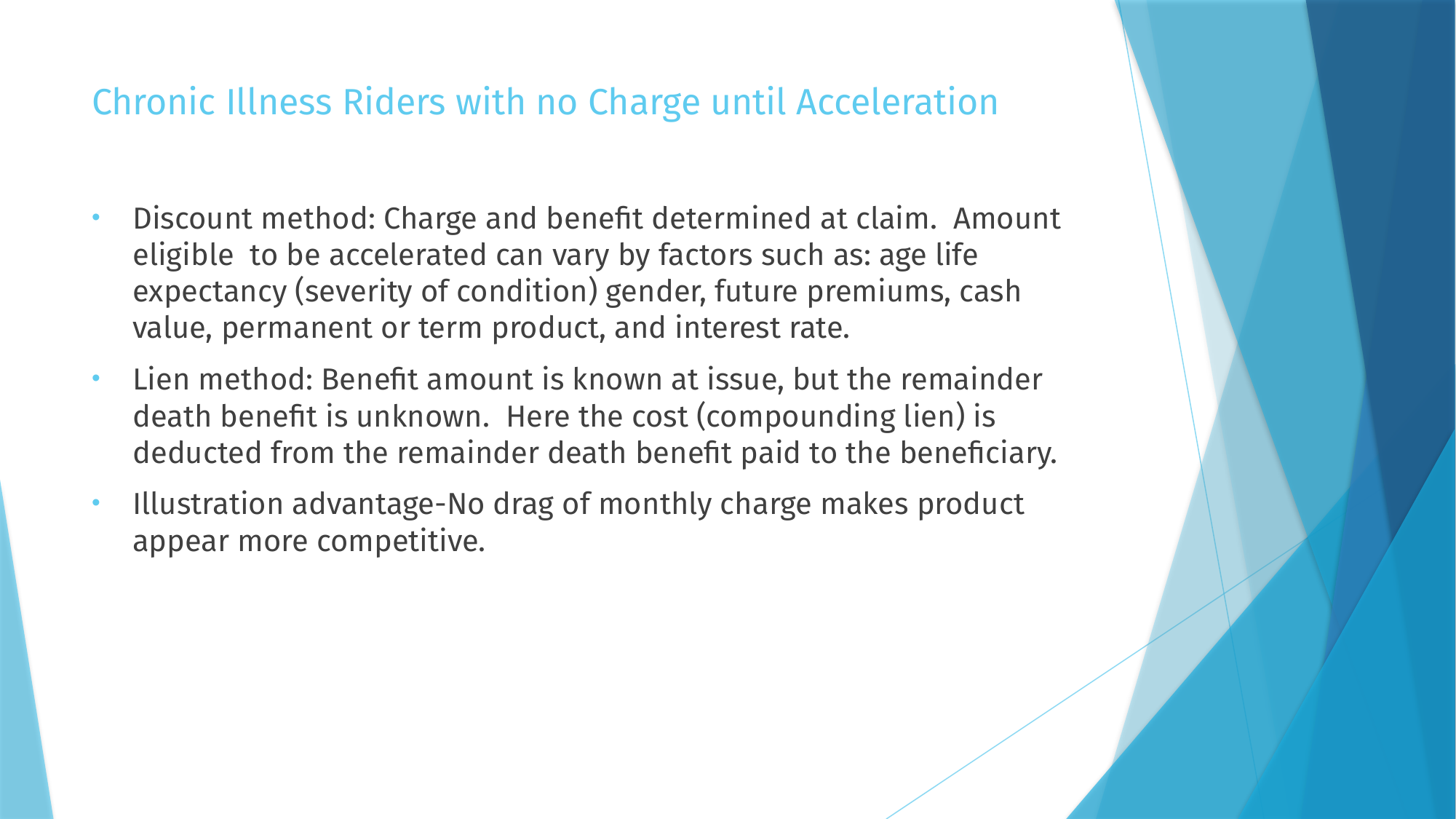

# Chronic Illness Riders with no Charge until Acceleration
Discount method: Charge and benefit determined at claim.  Amount eligible  to be accelerated can vary by factors such as: age life expectancy (severity of condition) gender, future premiums, cash value, permanent or term product, and interest rate.
Lien method: Benefit amount is known at issue, but the remainder death benefit is unknown.  Here the cost (compounding lien) is deducted from the remainder death benefit paid to the beneficiary.
Illustration advantage-No drag of monthly charge makes product appear more competitive.